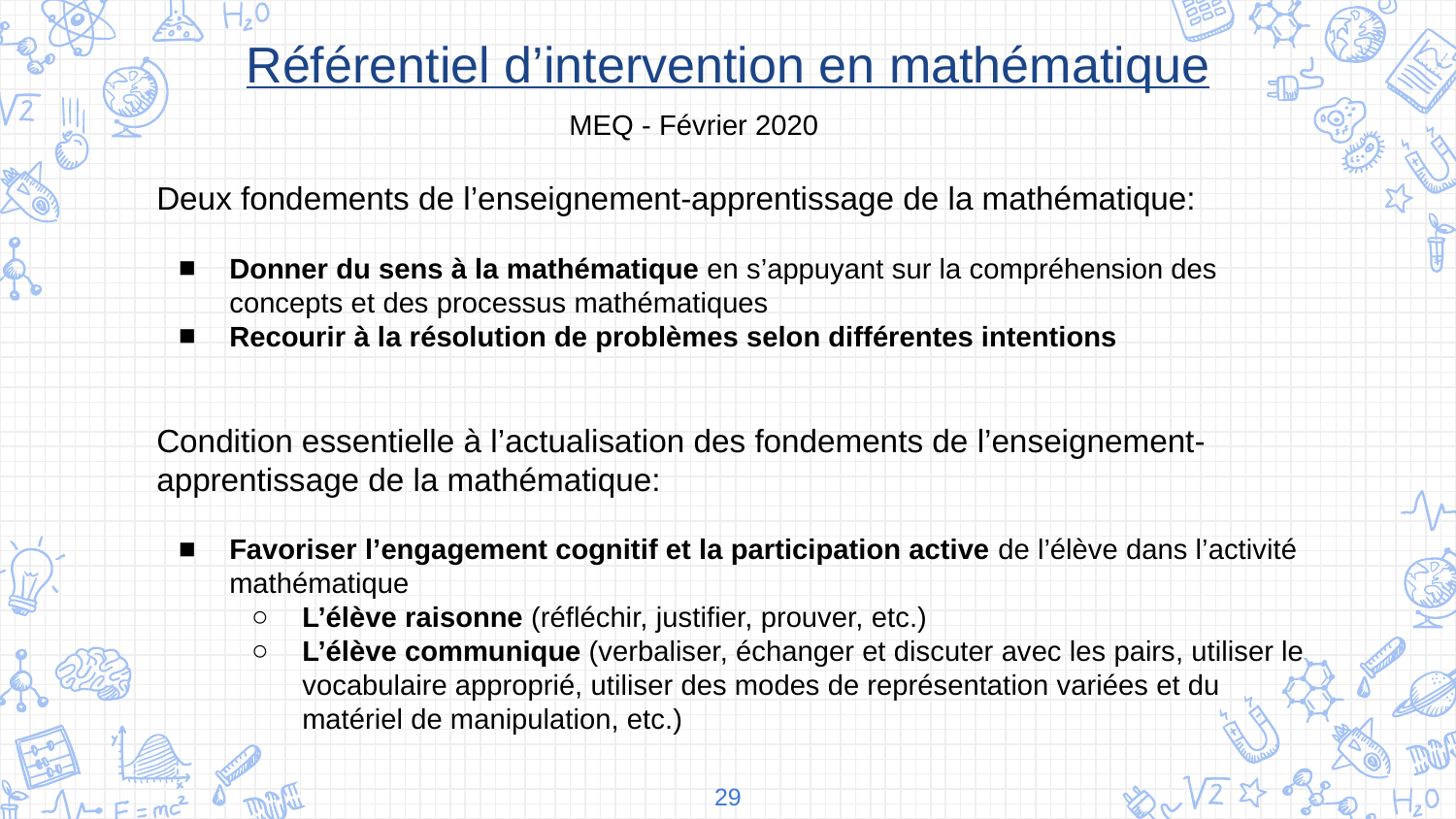

Référentiel d’intervention en mathématique
MEQ - Février 2020
Deux fondements de l’enseignement-apprentissage de la mathématique:

Donner du sens à la mathématique en s’appuyant sur la compréhension des concepts et des processus mathématiques
Recourir à la résolution de problèmes selon différentes intentions

Condition essentielle à l’actualisation des fondements de l’enseignement-apprentissage de la mathématique:

Favoriser l’engagement cognitif et la participation active de l’élève dans l’activité mathématique
L’élève raisonne (réfléchir, justifier, prouver, etc.)
L’élève communique (verbaliser, échanger et discuter avec les pairs, utiliser le vocabulaire approprié, utiliser des modes de représentation variées et du matériel de manipulation, etc.)
29